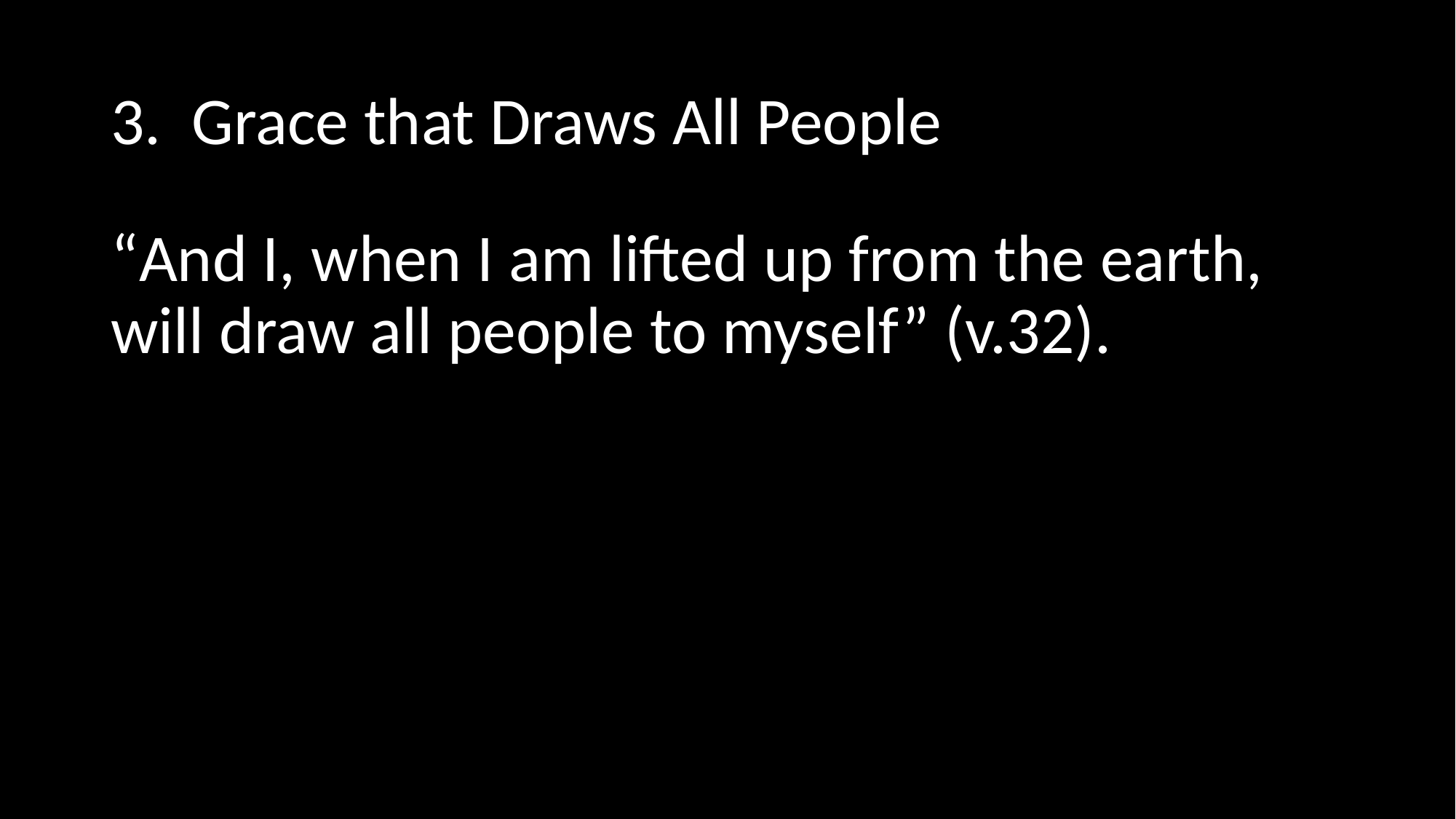

# 3.  Grace that Draws All People
“And I, when I am lifted up from the earth, will draw all people to myself” (v.32).